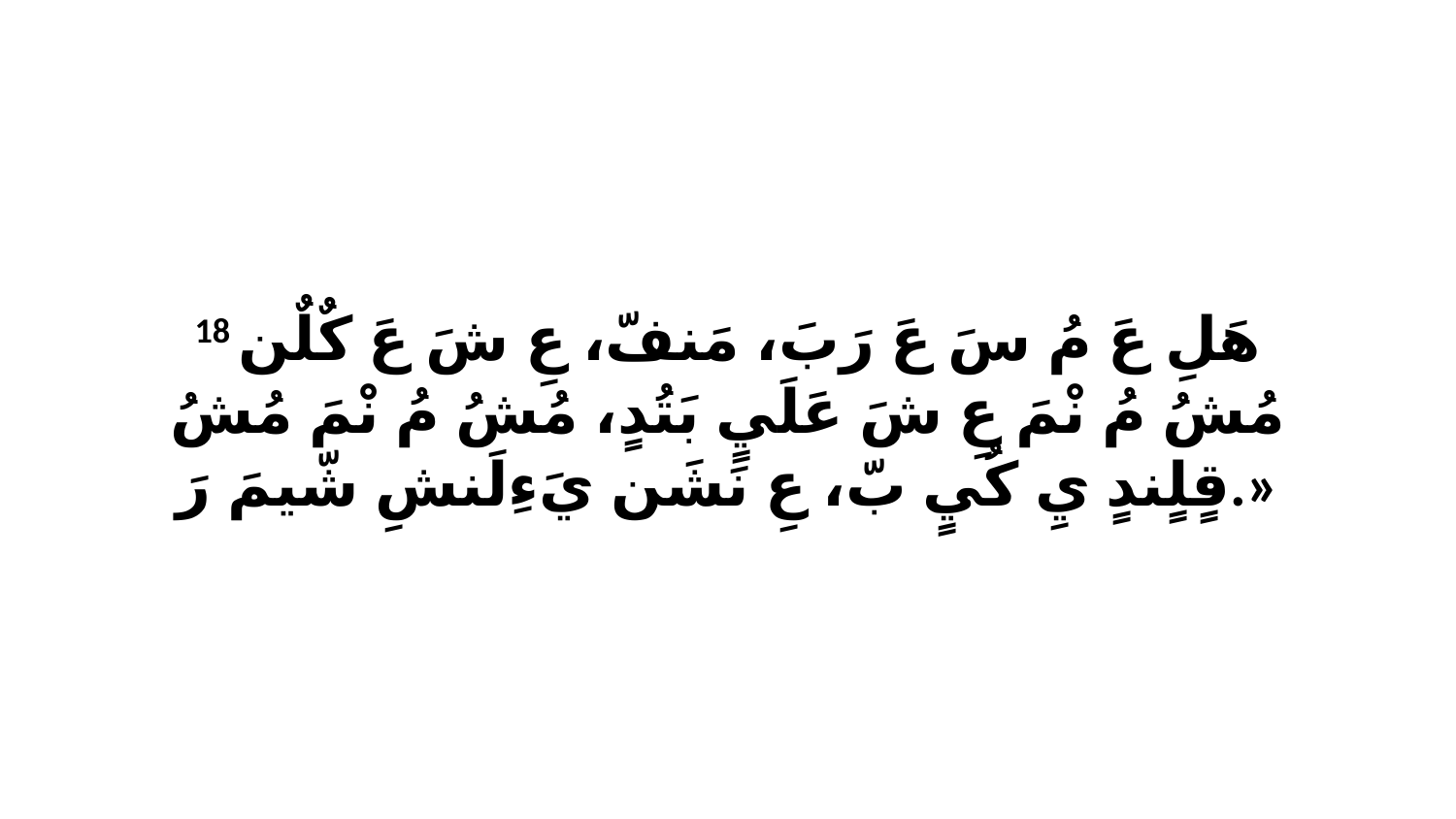

18 هَلِ عَ مُ سَ عَ رَبَ، مَنفّ، عِ شَ عَ كٌلٌن مُشُ مُ نْمَ عِ شَ عَلَيٍ بَتُدٍ، مُشُ مُ نْمَ مُشُ قٍلٍندٍ يِ كُيٍ بّ، عِ نَشَن يَءِلَنشِ شّيمَ رَ.»